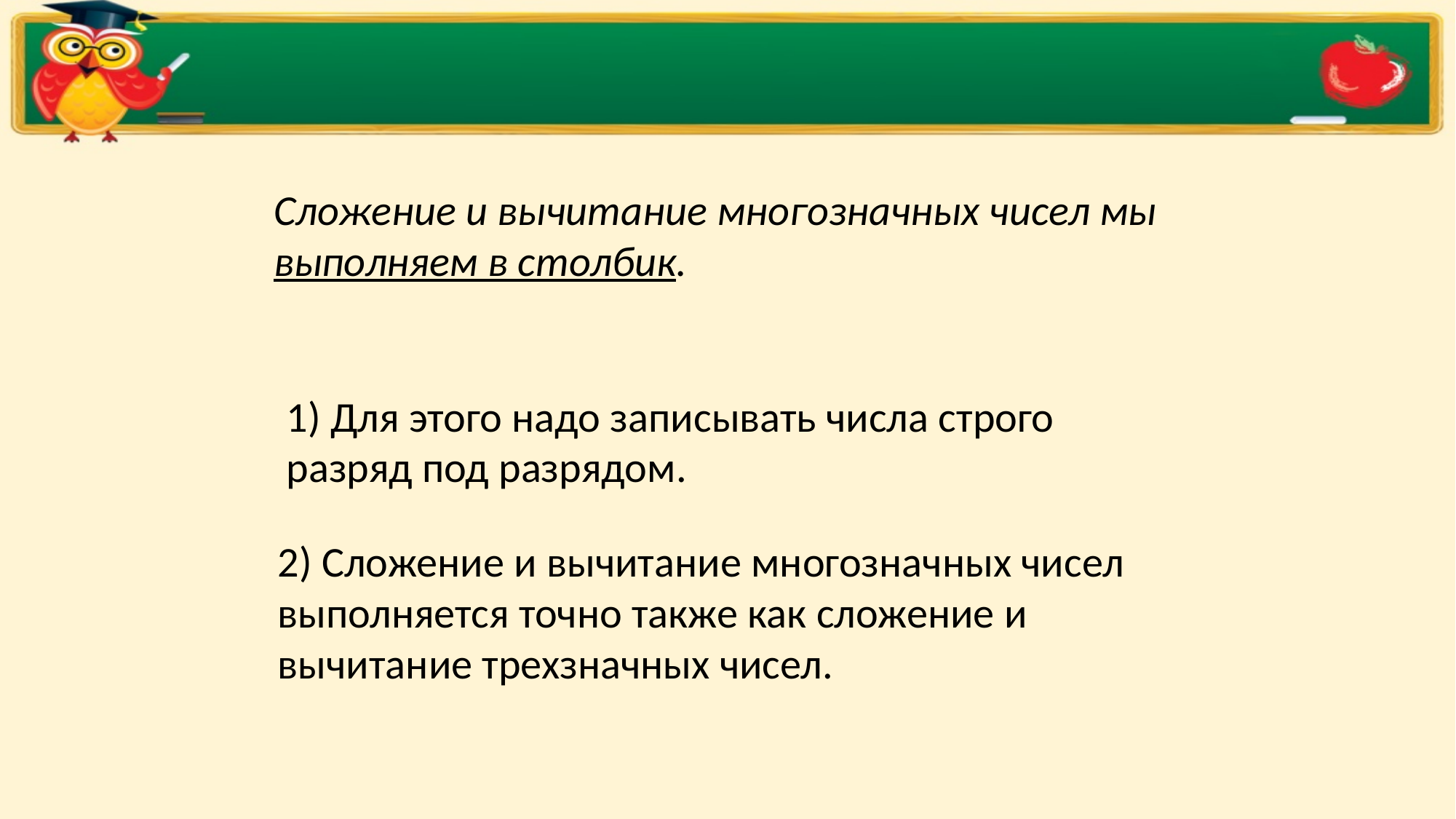

#
Сложение и вычитание многозначных чисел мы выполняем в столбик.
1) Для этого надо записывать числа строго разряд под разрядом.
2) Сложение и вычитание многозначных чисел выполняется точно также как сложение и вычитание трехзначных чисел.